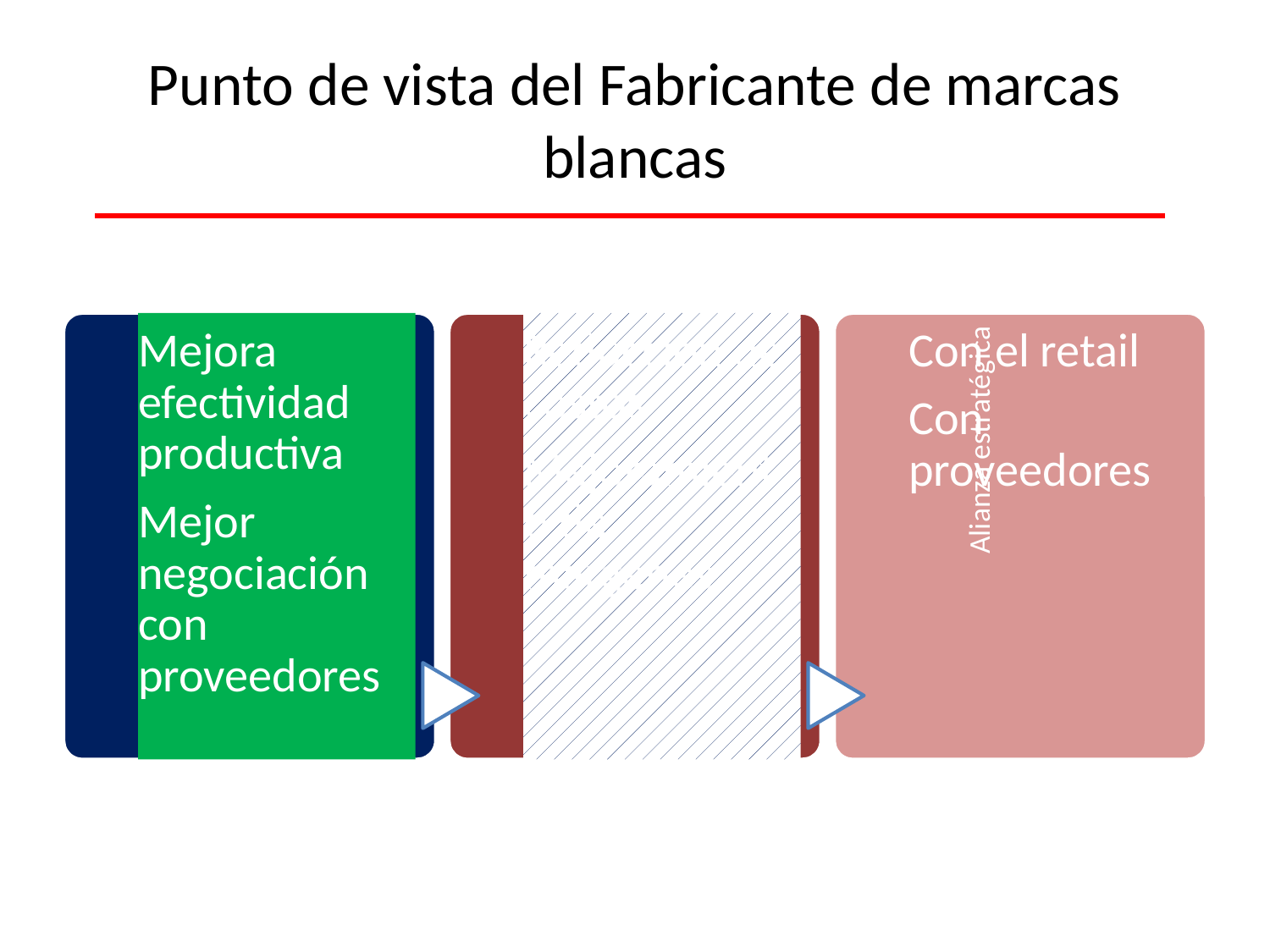

# Punto de vista del Fabricante de marcas blancas
Aumento del volumen de producción
Mejora efectividad productiva
Mejor negociación con proveedores
Economía de escala
Reducción de costos
Mejoramiento de márgenes
Alianza estratégica
Con el retail
Con proveedores